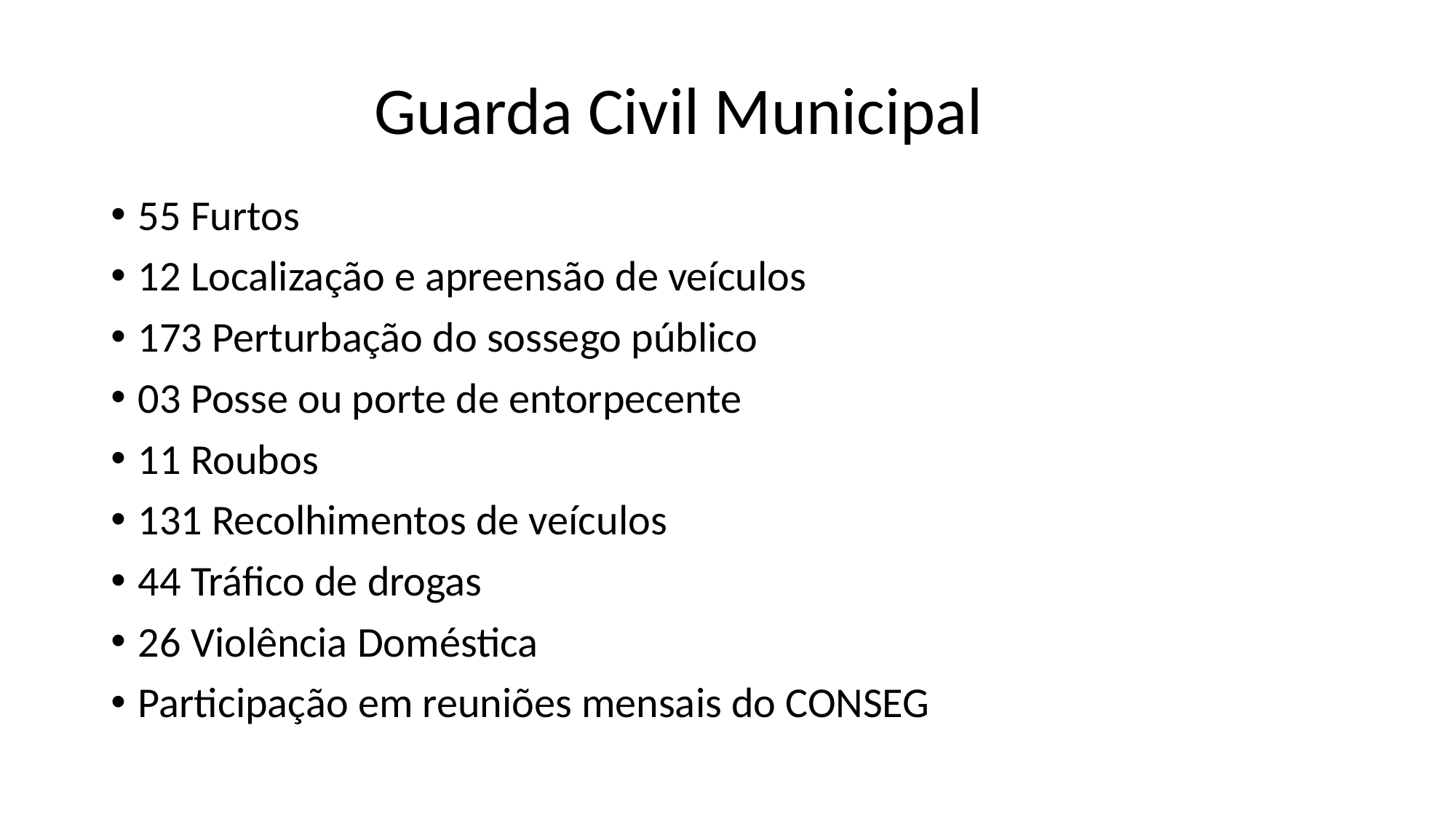

Guarda Civil Municipal
55 Furtos
12 Localização e apreensão de veículos
173 Perturbação do sossego público
03 Posse ou porte de entorpecente
11 Roubos
131 Recolhimentos de veículos
44 Tráfico de drogas
26 Violência Doméstica
Participação em reuniões mensais do CONSEG